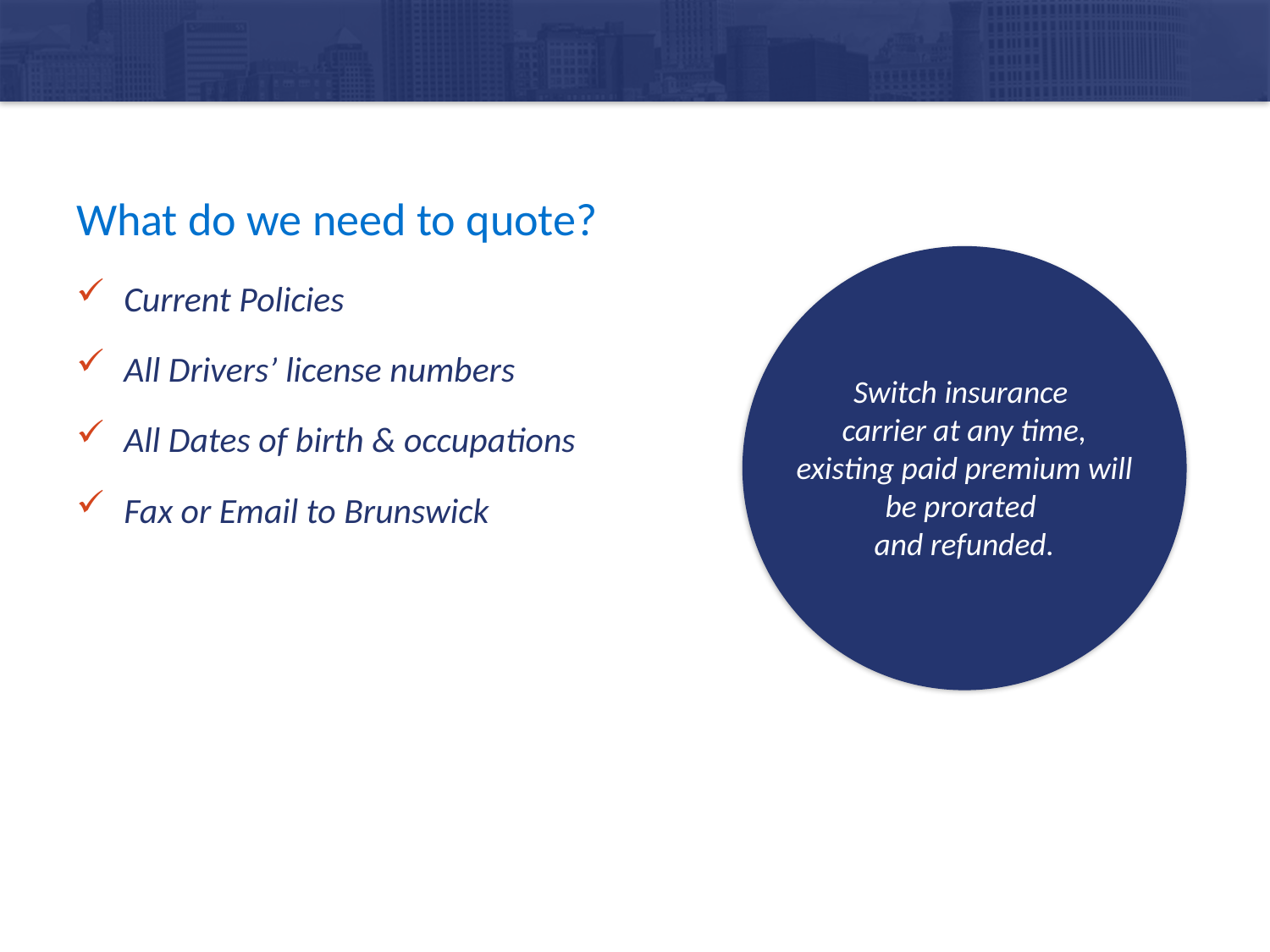

# What do we need to quote?

Current Policies
All Drivers’ license numbers
All Dates of birth & occupations
Fax or Email to Brunswick

Switch insurance
carrier at any time, existing paid premium will be prorated
and refunded.